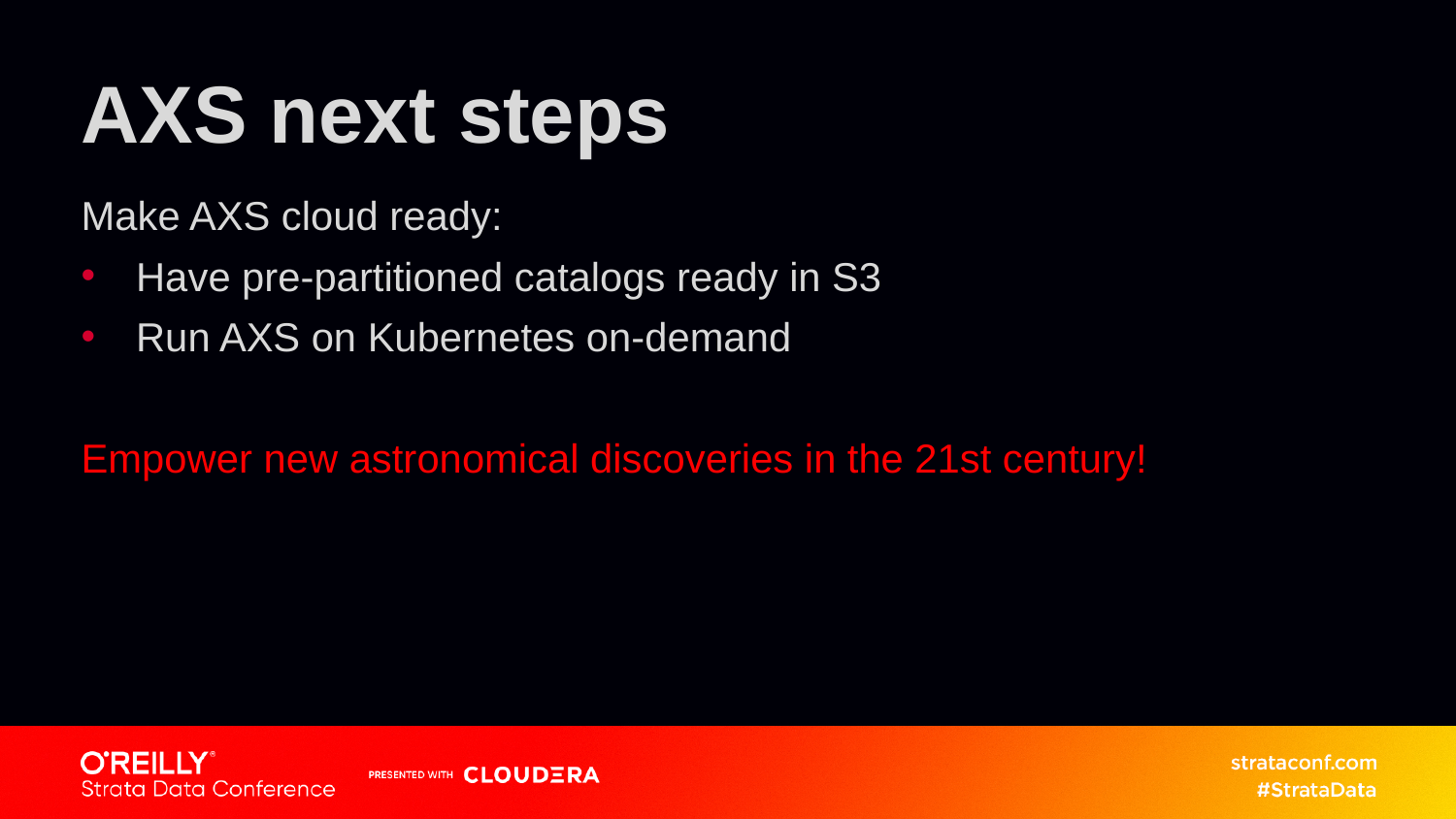

# AXS next steps
Make AXS cloud ready:
Have pre-partitioned catalogs ready in S3
Run AXS on Kubernetes on-demand

Empower new astronomical discoveries in the 21st century!